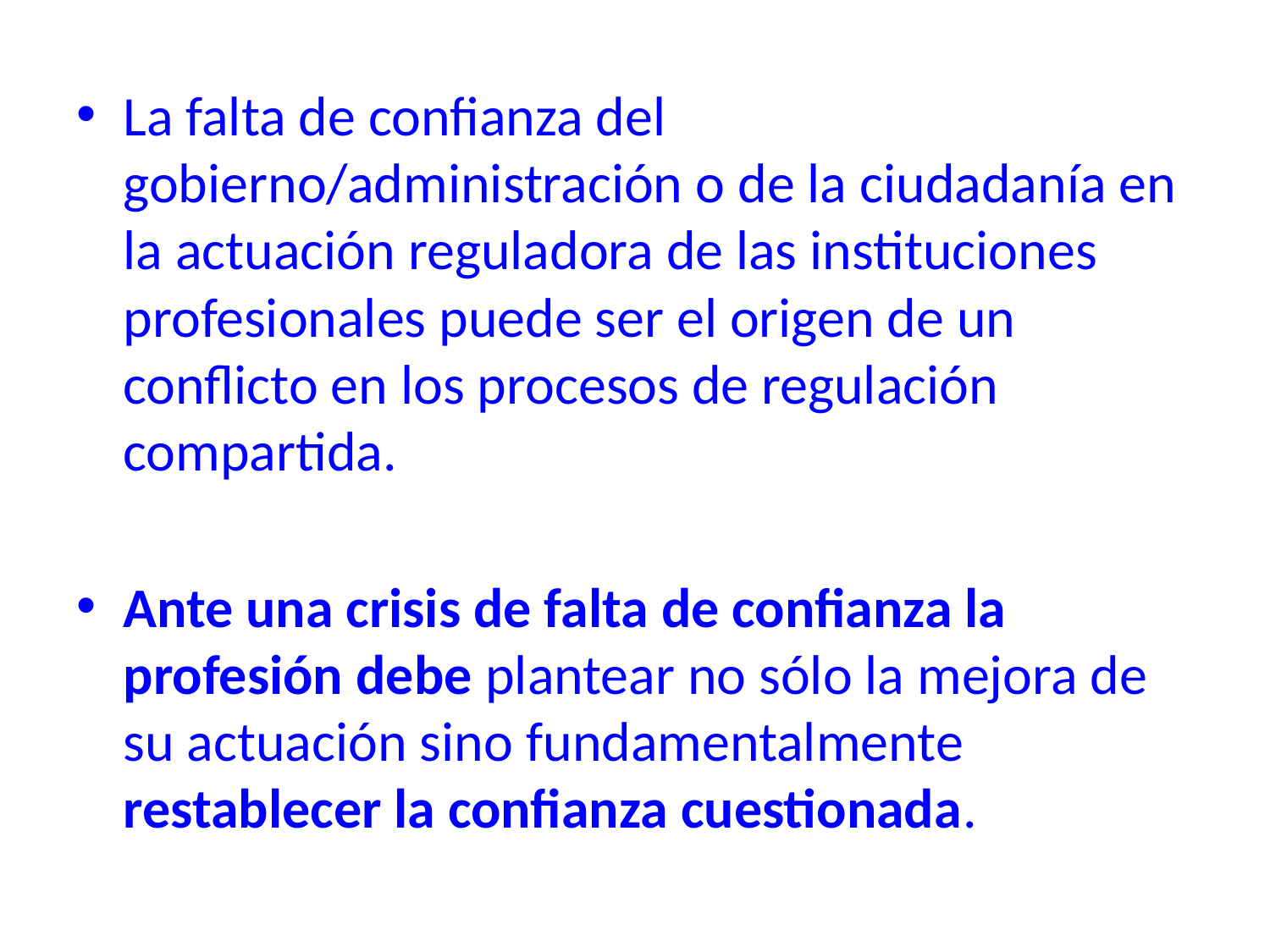

La falta de confianza del gobierno/administración o de la ciudadanía en la actuación reguladora de las instituciones profesionales puede ser el origen de un conflicto en los procesos de regulación compartida.

Ante una crisis de falta de confianza la profesión debe plantear no sólo la mejora de su actuación sino fundamentalmente restablecer la confianza cuestionada.